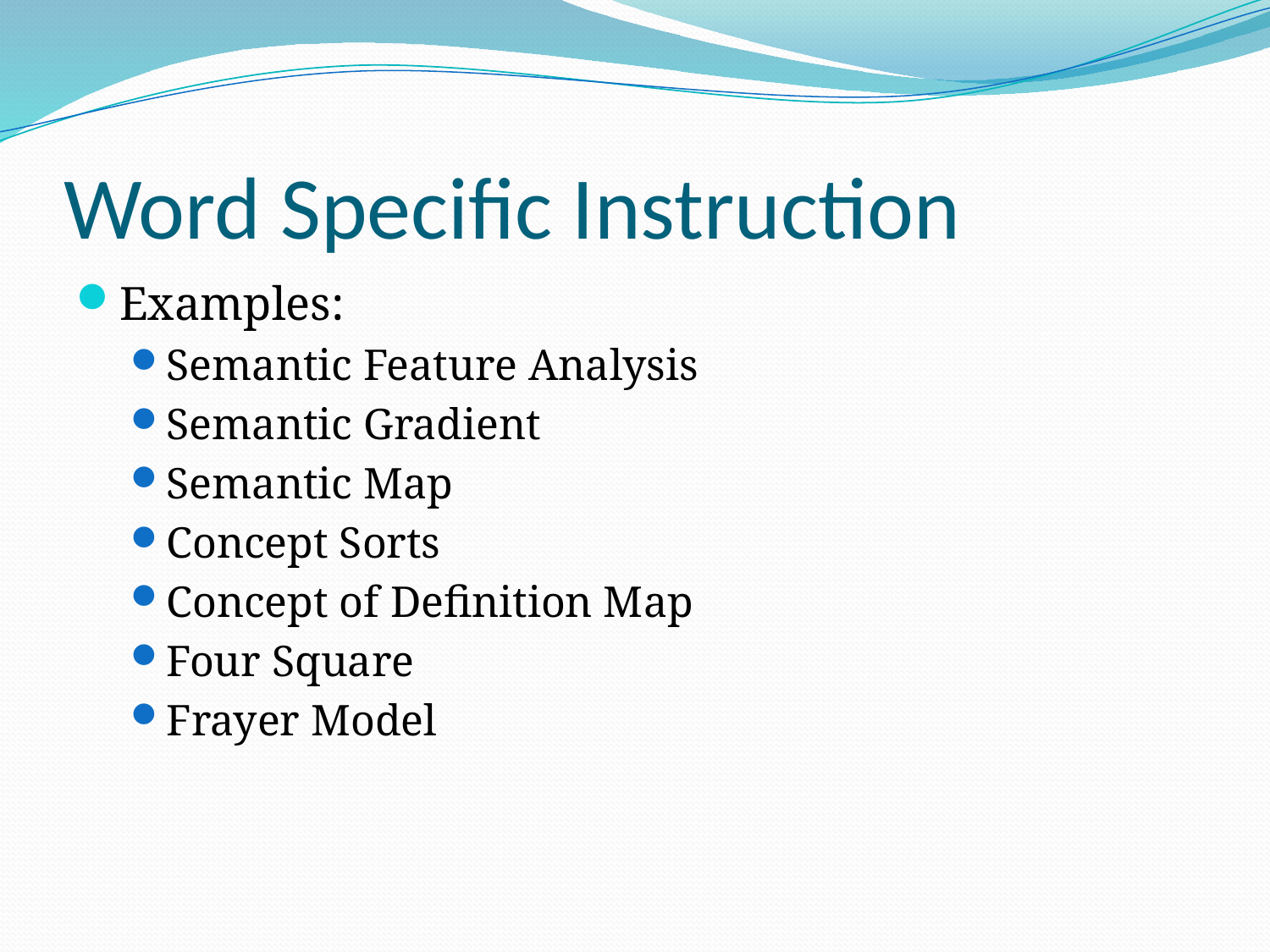

# Word Specific Instruction
Examples:
Semantic Feature Analysis
Semantic Gradient
Semantic Map
Concept Sorts
Concept of Definition Map
Four Square
Frayer Model